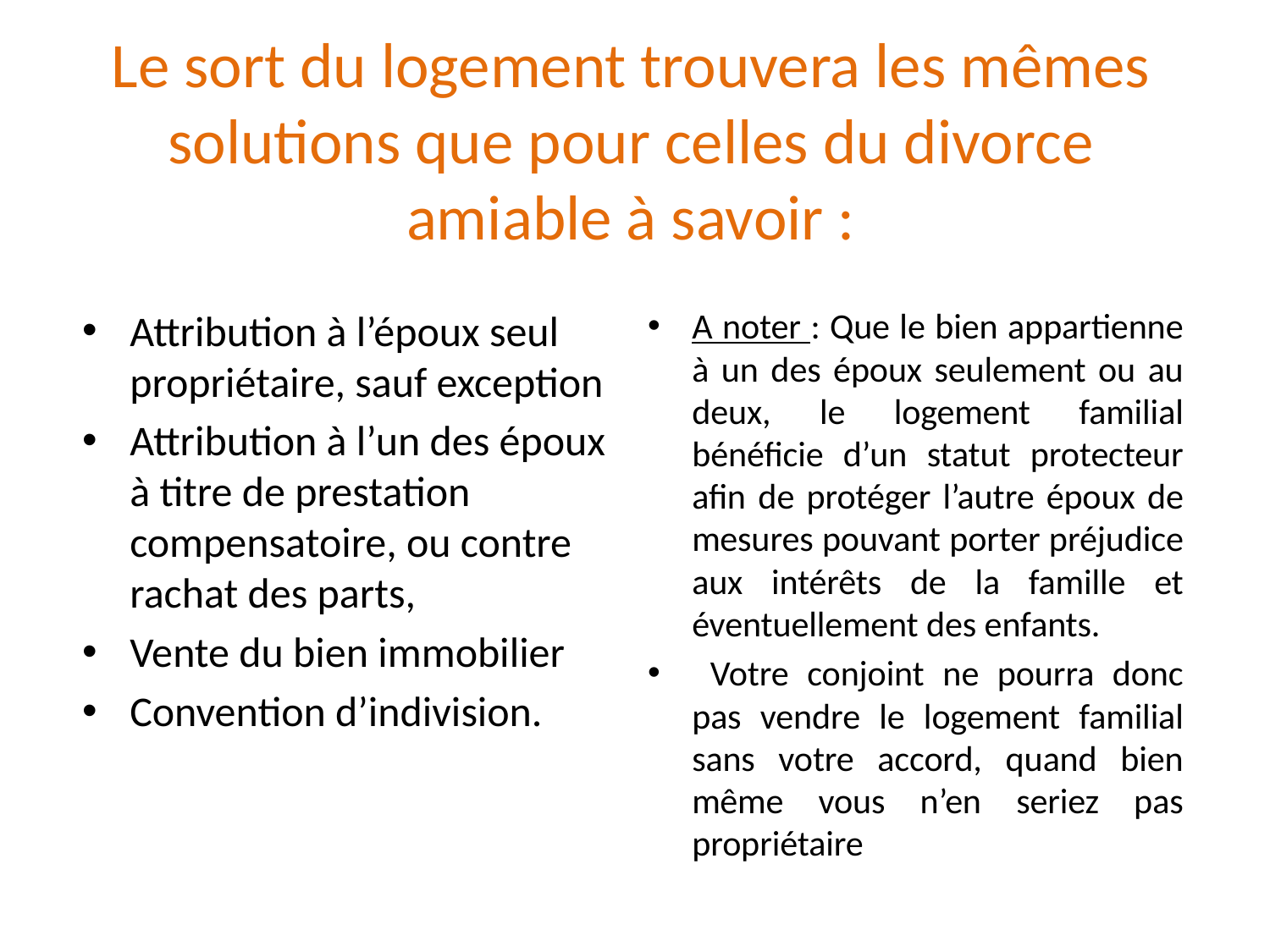

# Le sort du logement trouvera les mêmes solutions que pour celles du divorce amiable à savoir :
Attribution à l’époux seul propriétaire, sauf exception
Attribution à l’un des époux à titre de prestation compensatoire, ou contre rachat des parts,
Vente du bien immobilier
Convention d’indivision.
A noter : Que le bien appartienne à un des époux seulement ou au deux, le logement familial bénéficie d’un statut protecteur afin de protéger l’autre époux de mesures pouvant porter préjudice aux intérêts de la famille et éventuellement des enfants.
 Votre conjoint ne pourra donc pas vendre le logement familial sans votre accord, quand bien même vous n’en seriez pas propriétaire